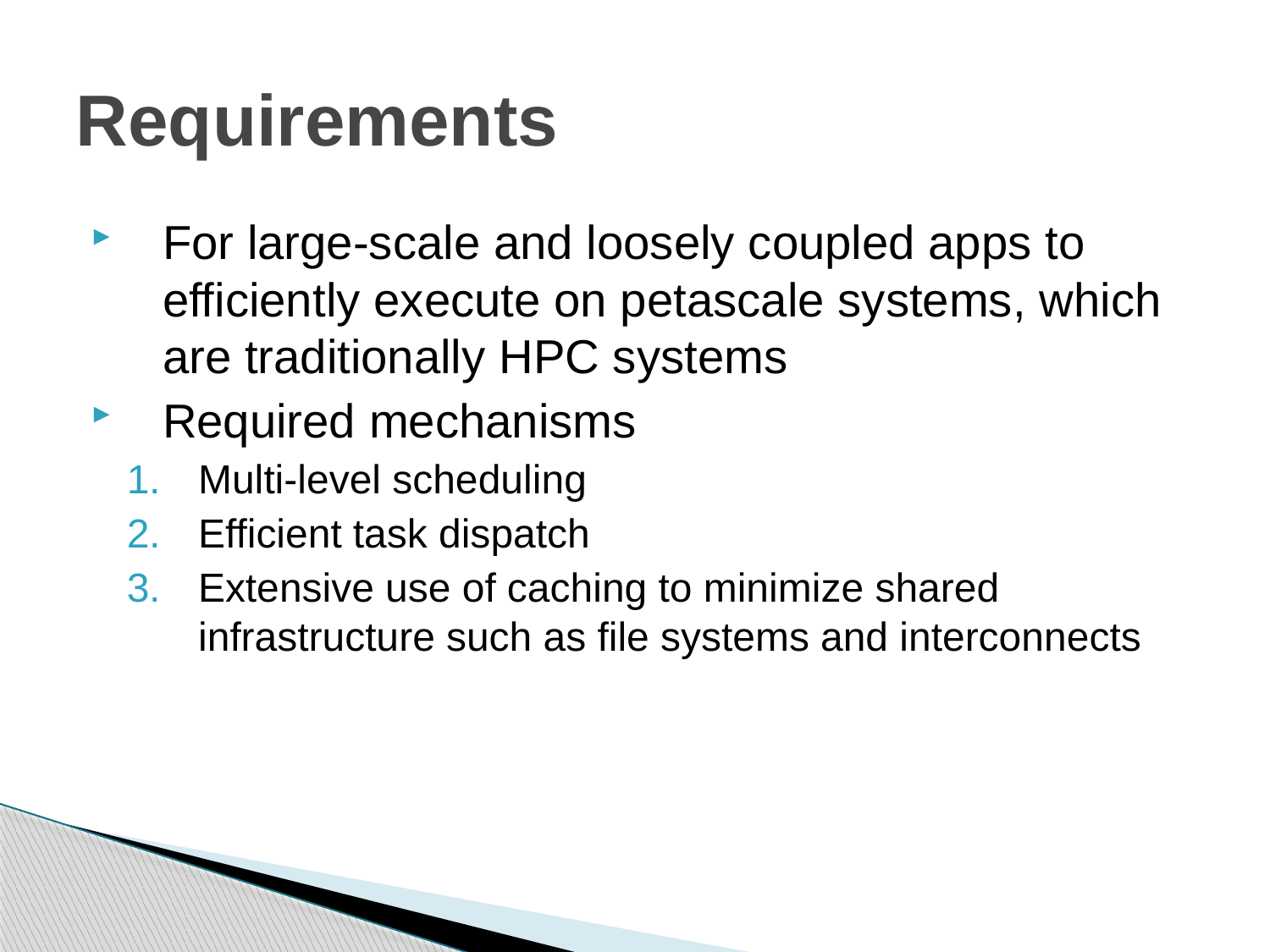

# Requirements
For large-scale and loosely coupled apps to efficiently execute on petascale systems, which are traditionally HPC systems
Required mechanisms
Multi-level scheduling
Efficient task dispatch
Extensive use of caching to minimize shared infrastructure such as file systems and interconnects